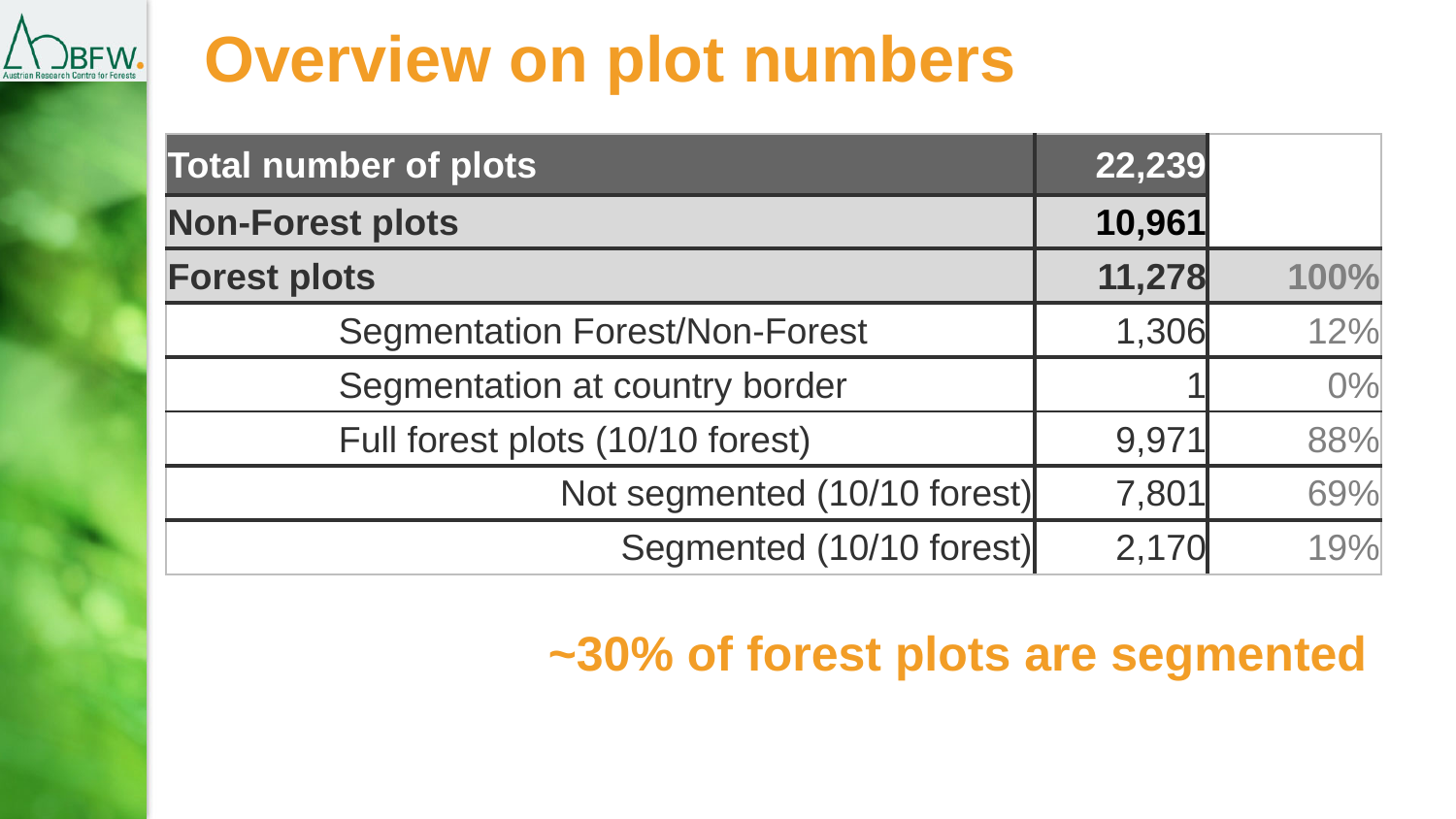

# Overview on plot numbers
| Total number of plots | 22,239 |  |
| --- | --- | --- |
| Non-Forest plots | 10,961 |  |
| Forest plots | 11,278 | 100% |
| Segmentation Forest/Non-Forest | 1,306 | 12% |
| Segmentation at country border | 1 | 0% |
| Full forest plots (10/10 forest) | 9,971 | 88% |
| Not segmented (10/10 forest) | 7,801 | 69% |
| Segmented (10/10 forest) | 2,170 | 19% |
~30% of forest plots are segmented